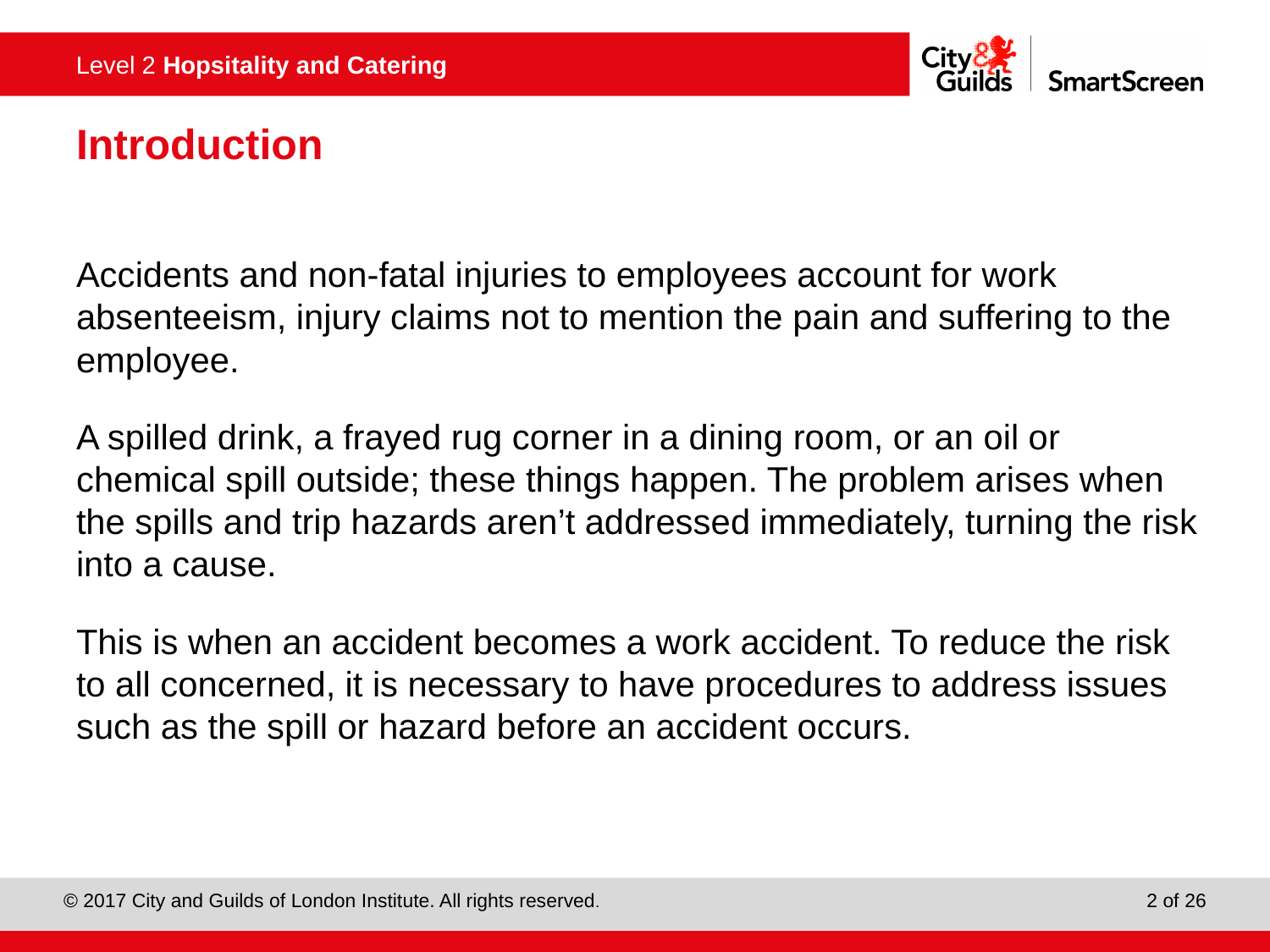

# Introduction
Accidents and non-fatal injuries to employees account for work absenteeism, injury claims not to mention the pain and suffering to the employee.
A spilled drink, a frayed rug corner in a dining room, or an oil or chemical spill outside; these things happen. The problem arises when the spills and trip hazards aren’t addressed immediately, turning the risk into a cause.
This is when an accident becomes a work accident. To reduce the risk to all concerned, it is necessary to have procedures to address issues such as the spill or hazard before an accident occurs.